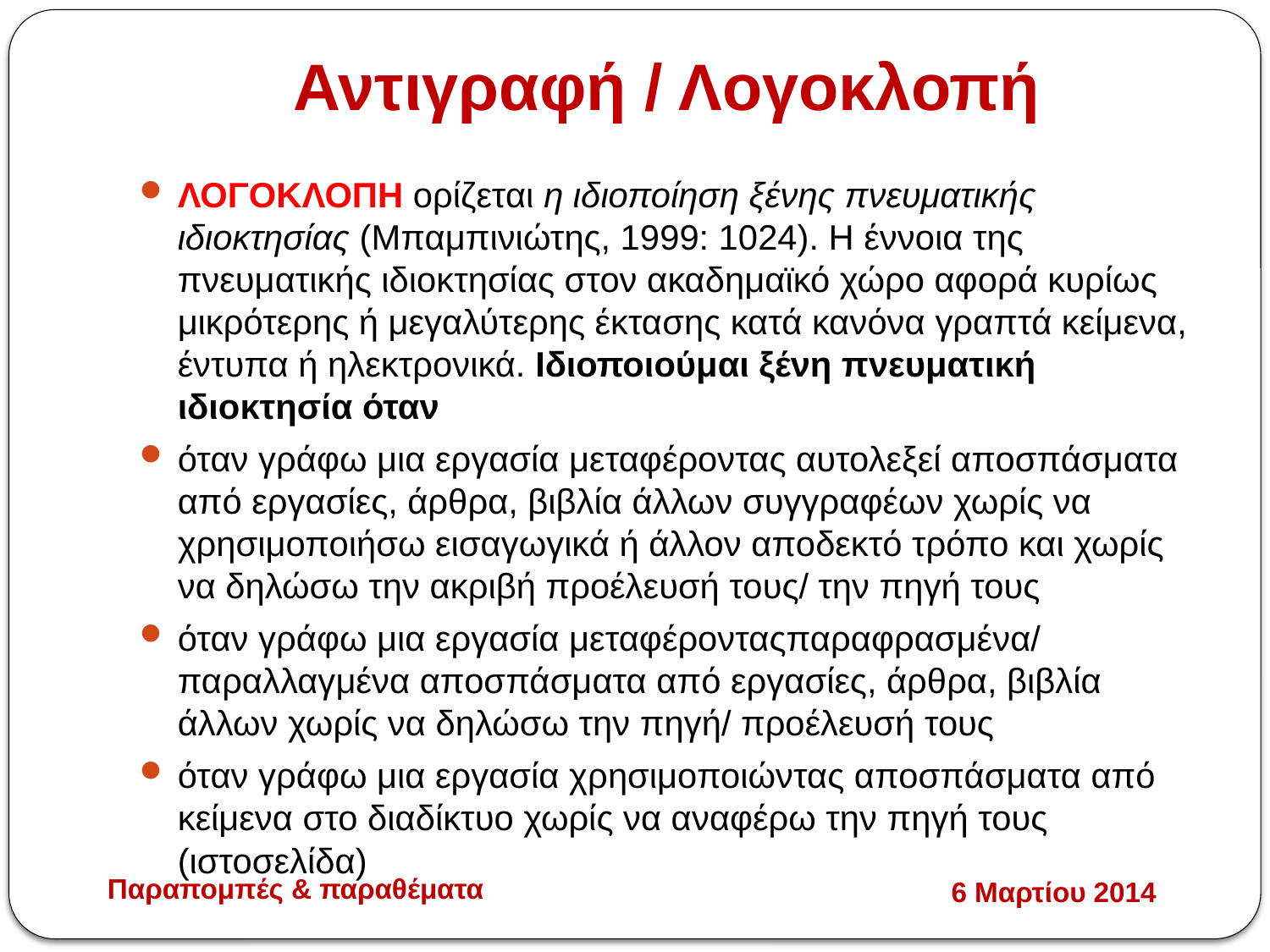

# Αντιγραφή / Λογοκλοπή
ΛΟΓΟΚΛΟΠΗ ορίζεται η ιδιοποίηση ξένης πνευματικής ιδιοκτησίας (Μπαμπινιώτης, 1999: 1024). Η έννοια της πνευματικής ιδιοκτησίας στον ακαδημαϊκό χώρο αφορά κυρίως μικρότερης ή μεγαλύτερης έκτασης κατά κανόνα γραπτά κείμενα, έντυπα ή ηλεκτρονικά. Ιδιοποιούμαι ξένη πνευματική ιδιοκτησία όταν
όταν γράφω μια εργασία μεταφέροντας αυτολεξεί αποσπάσματα από εργασίες, άρθρα, βιβλία άλλων συγγραφέων χωρίς να χρησιμοποιήσω εισαγωγικά ή άλλον αποδεκτό τρόπο και χωρίς να δηλώσω την ακριβή προέλευσή τους/ την πηγή τους
όταν γράφω μια εργασία μεταφέρονταςπαραφρασμένα/ παραλλαγμένα αποσπάσματα από εργασίες, άρθρα, βιβλία άλλων χωρίς να δηλώσω την πηγή/ προέλευσή τους
όταν γράφω μια εργασία χρησιμοποιώντας αποσπάσματα από κείμενα στο διαδίκτυο χωρίς να αναφέρω την πηγή τους (ιστοσελίδα)
Παραπομπές & παραθέματα
6 Μαρτίου 2014